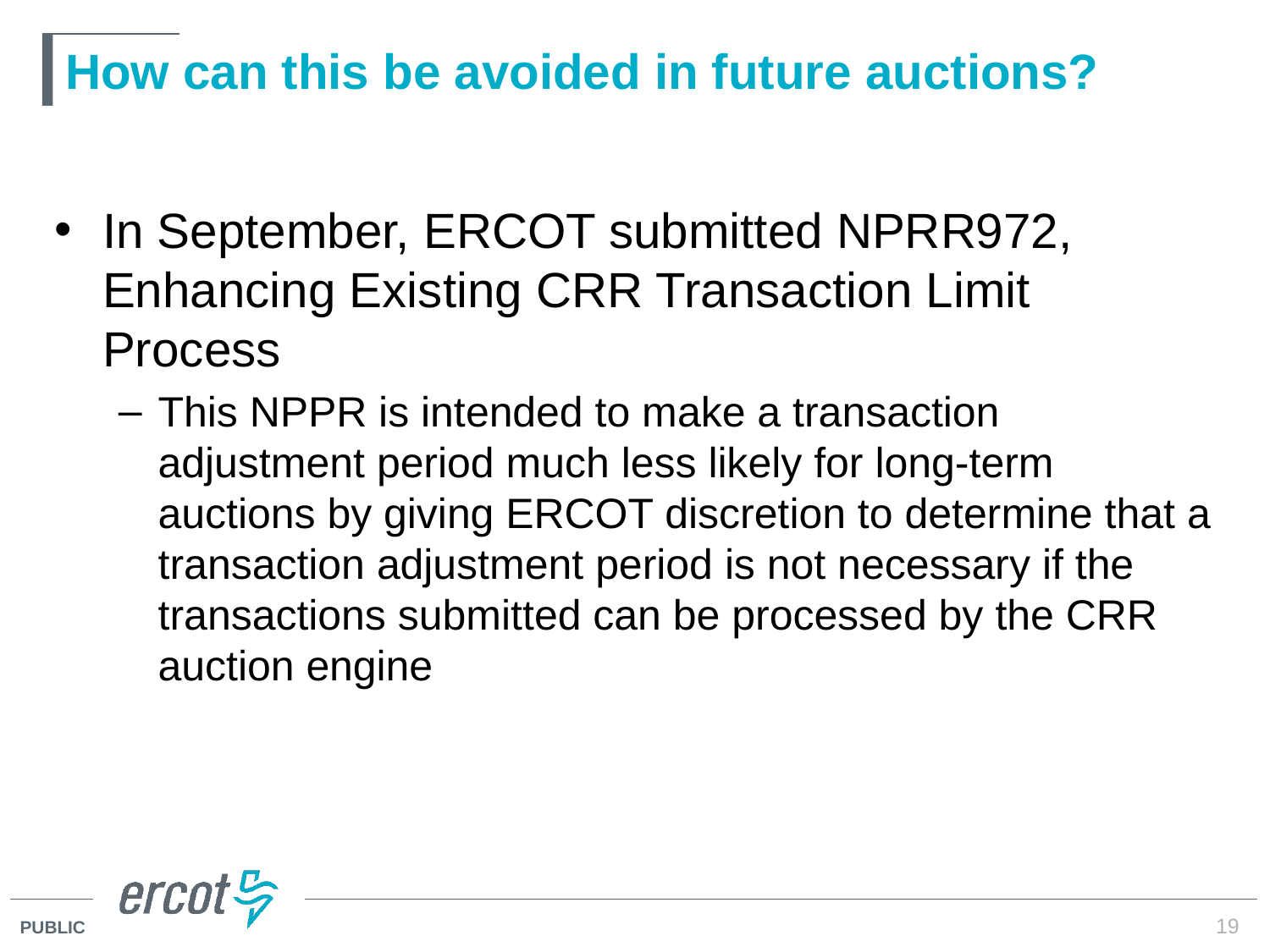

# How can this be avoided in future auctions?
In September, ERCOT submitted NPRR972, Enhancing Existing CRR Transaction Limit Process
This NPPR is intended to make a transaction adjustment period much less likely for long-term auctions by giving ERCOT discretion to determine that a transaction adjustment period is not necessary if the transactions submitted can be processed by the CRR auction engine

19